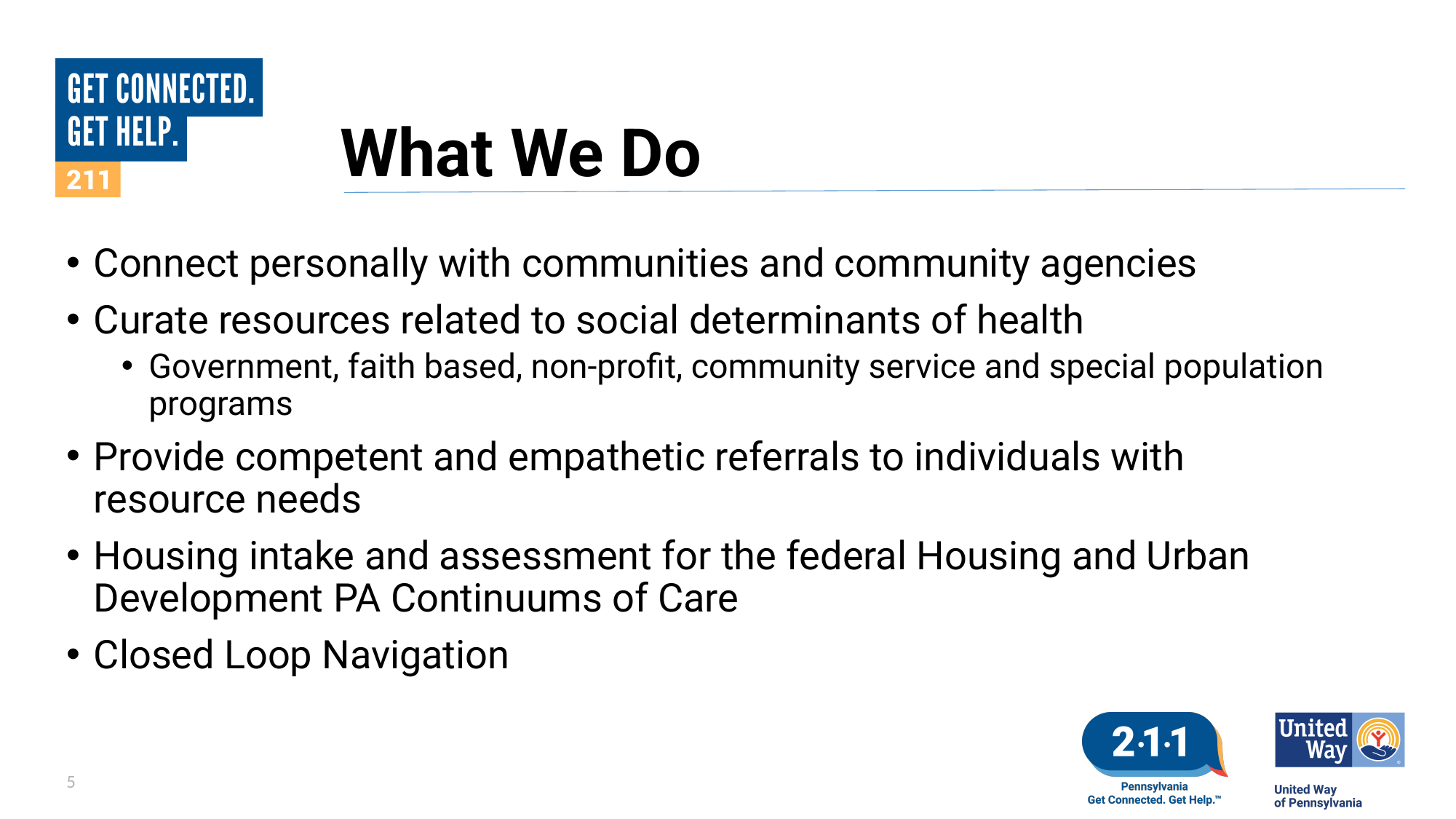

# What We Do
Connect personally with communities and community agencies
Curate resources related to social determinants of health
Government, faith based, non-profit, community service and special population programs
Provide competent and empathetic referrals to individuals with resource needs
Housing intake and assessment for the federal Housing and Urban Development PA Continuums of Care
Closed Loop Navigation
5